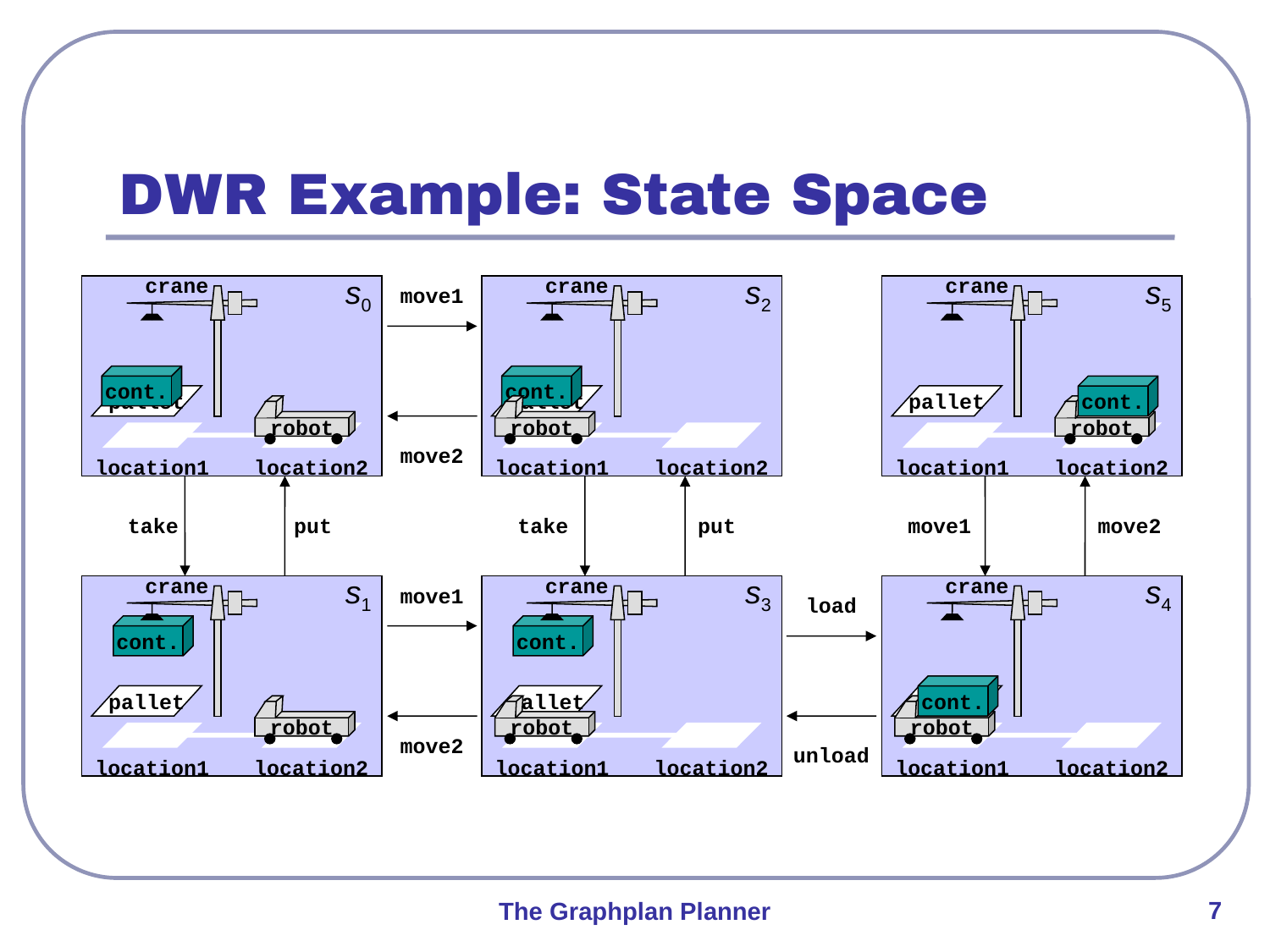

# DWR Example: State Space
s0

crane

s2

crane

s5

crane

move1

cont.
cont.
cont.
pallet
pallet
pallet

robot

robot

robot

location1
location2

location1
location2

location1
location2
move2

take
put
take
put
move1
move2
s1

crane

s3

crane

s4

crane

move1
load
cont.
cont.

cont.
pallet
pallet
pallet

robot

robot

robot

location1
location2

location1
location2

location1
location2
move2
unload
7
The Graphplan Planner